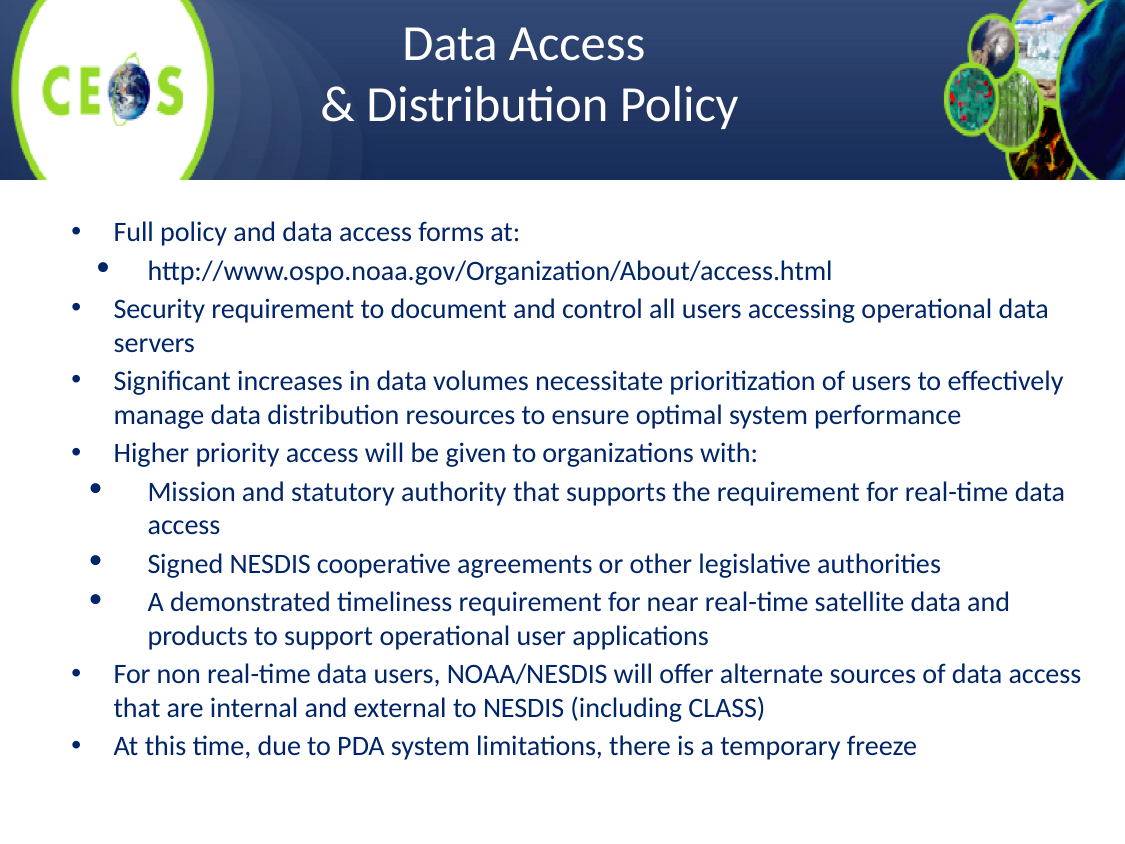

# Data Access & Distribution Policy
Full policy and data access forms at:
http://www.ospo.noaa.gov/Organization/About/access.html
Security requirement to document and control all users accessing operational data servers
Significant increases in data volumes necessitate prioritization of users to effectively manage data distribution resources to ensure optimal system performance
Higher priority access will be given to organizations with:
Mission and statutory authority that supports the requirement for real-time data access
Signed NESDIS cooperative agreements or other legislative authorities
A demonstrated timeliness requirement for near real-time satellite data and products to support operational user applications
For non real-time data users, NOAA/NESDIS will offer alternate sources of data access that are internal and external to NESDIS (including CLASS)
At this time, due to PDA system limitations, there is a temporary freeze